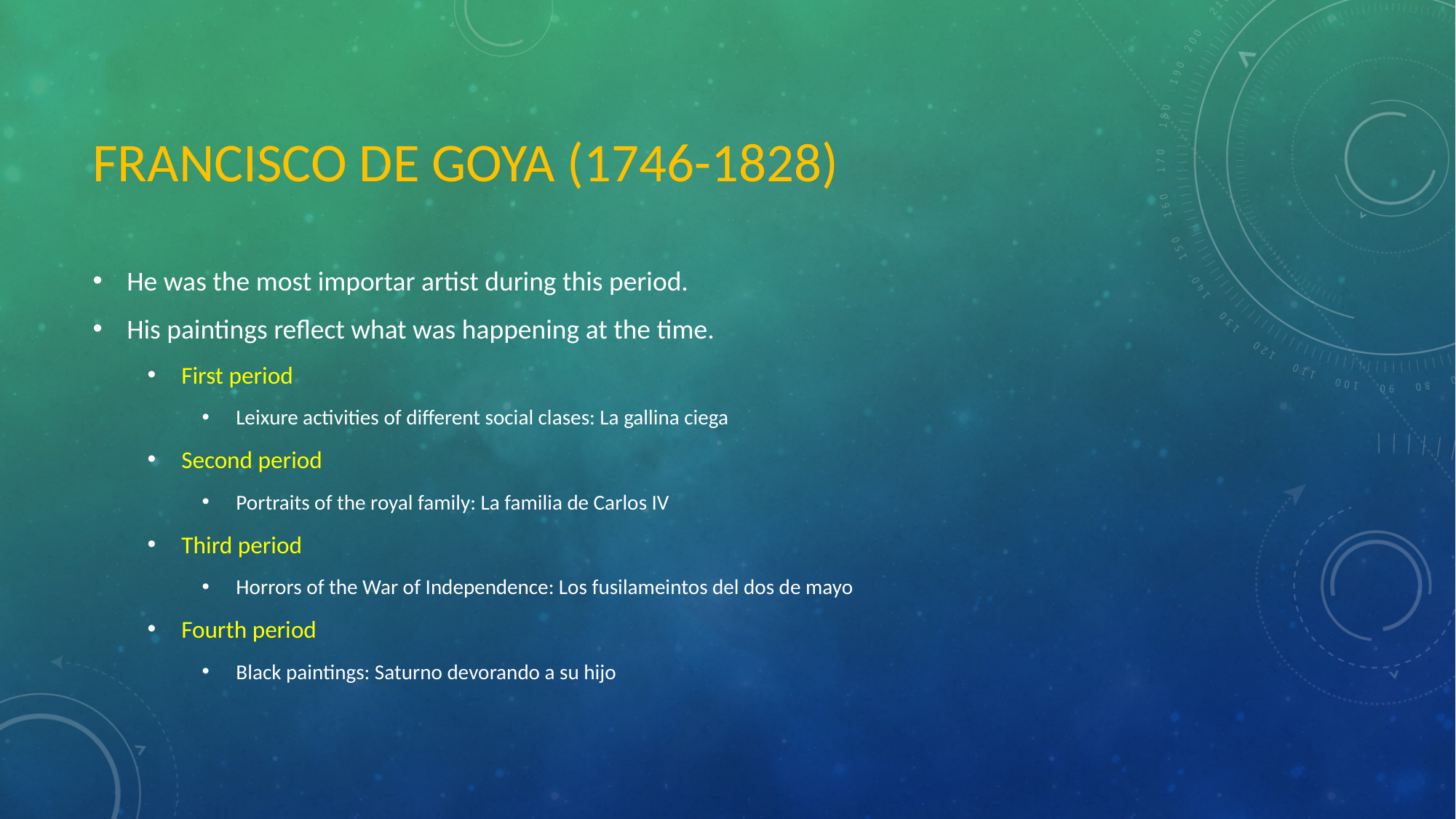

# Francisco de goya (1746-1828)
He was the most importar artist during this period.
His paintings reflect what was happening at the time.
First period
Leixure activities of different social clases: La gallina ciega
Second period
Portraits of the royal family: La familia de Carlos IV
Third period
Horrors of the War of Independence: Los fusilameintos del dos de mayo
Fourth period
Black paintings: Saturno devorando a su hijo